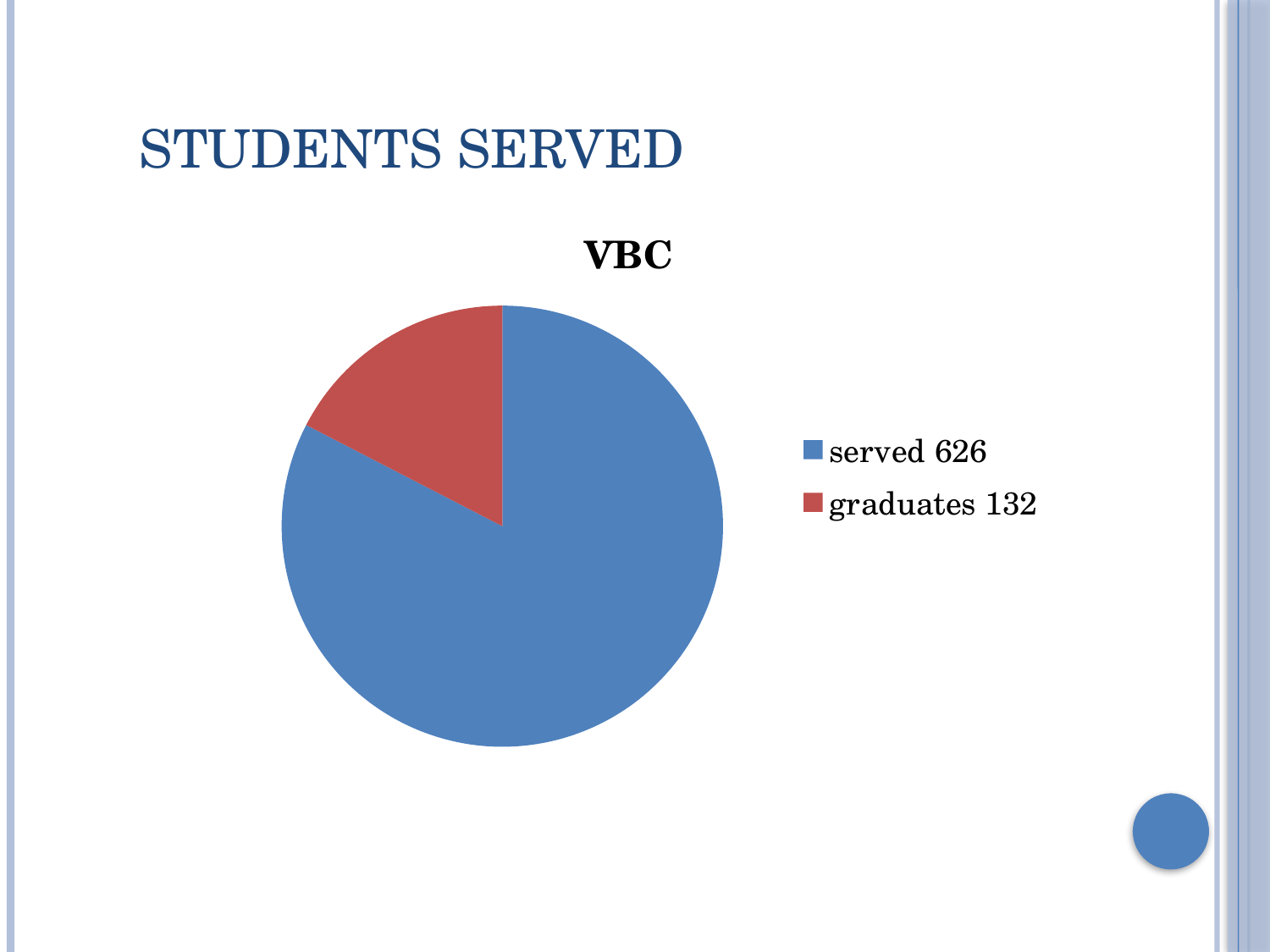

# Students Served

### Chart:

| Category | VBC  |
|---|---|
| served 626 | 626.0 |
| graduates 132 | 132.0 |